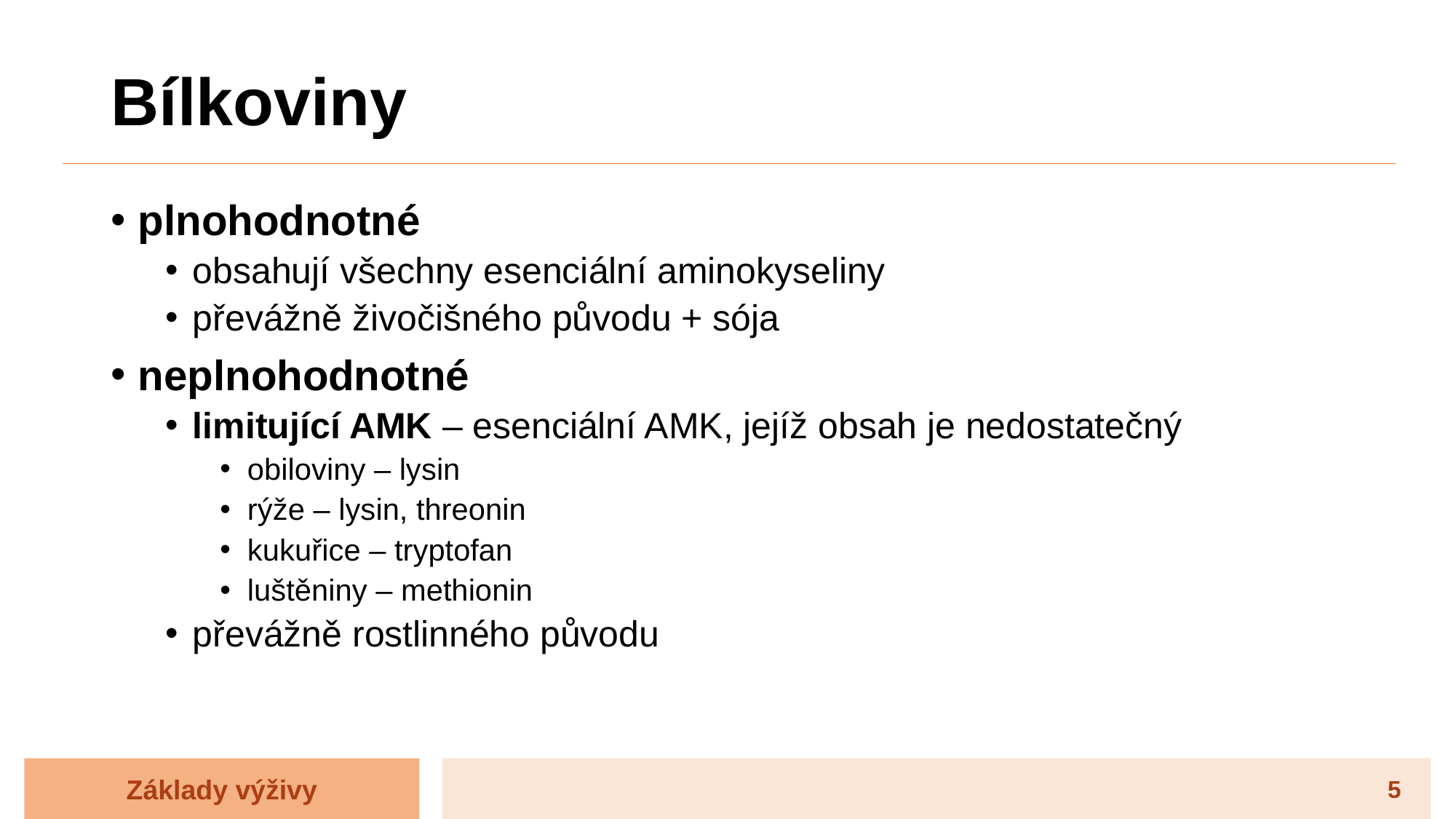

# Bílkoviny
plnohodnotné
obsahují všechny esenciální aminokyseliny
převážně živočišného původu + sója
neplnohodnotné
limitující AMK – esenciální AMK, jejíž obsah je nedostatečný
obiloviny – lysin
rýže – lysin, threonin
kukuřice – tryptofan
luštěniny – methionin
převážně rostlinného původu
Základy výživy
5